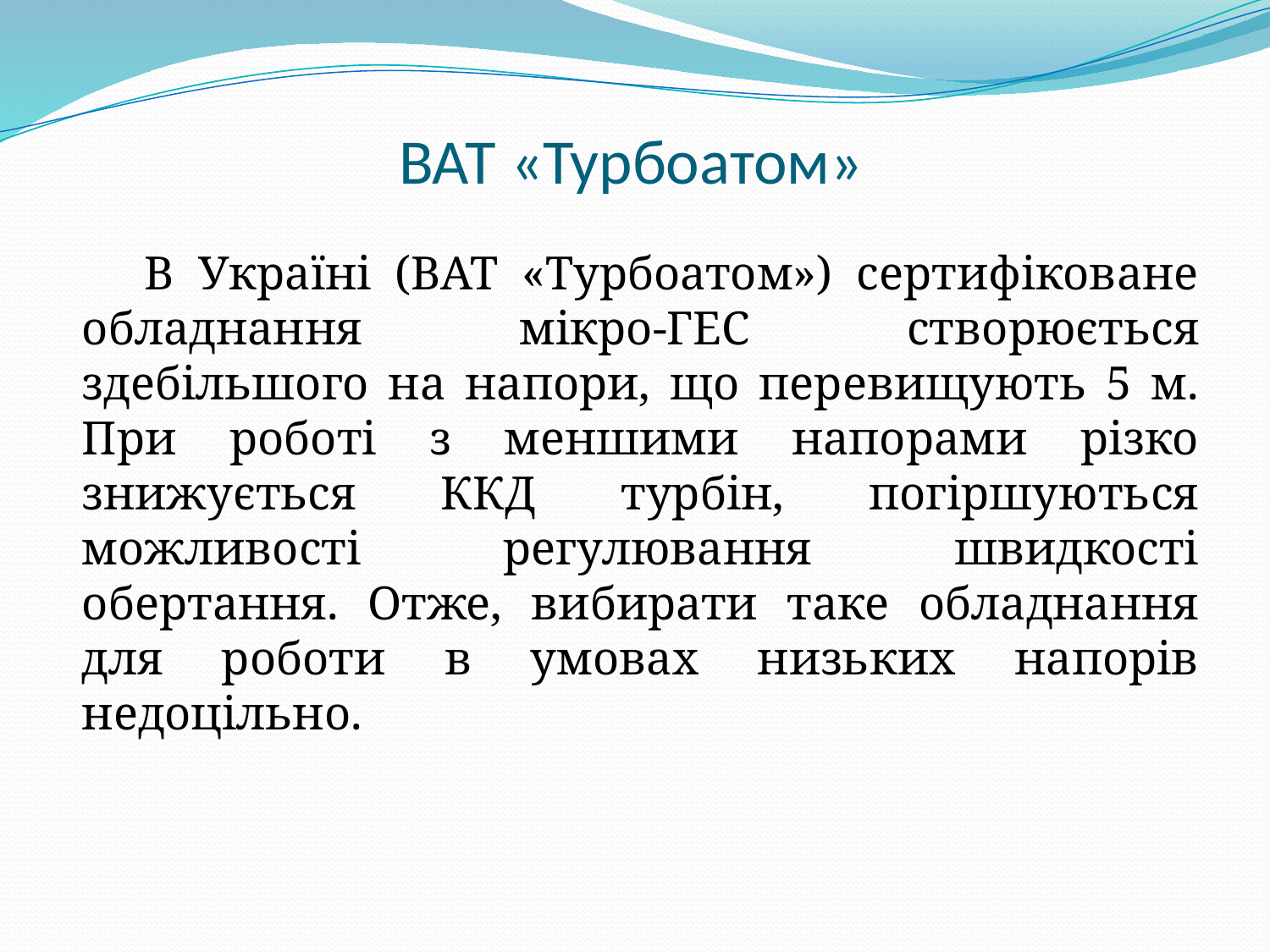

# ВАТ «Турбоатом»
В Україні (ВАТ «Турбоатом») сертифіковане обладнання мікро-ГЕС створюється здебільшого на напори, що перевищують 5 м. При роботі з меншими напорами різко знижується ККД турбін, погіршуються можливості регулювання швидкості обертання. Отже, вибирати таке обладнання для роботи в умовах низьких напорів недоцільно.